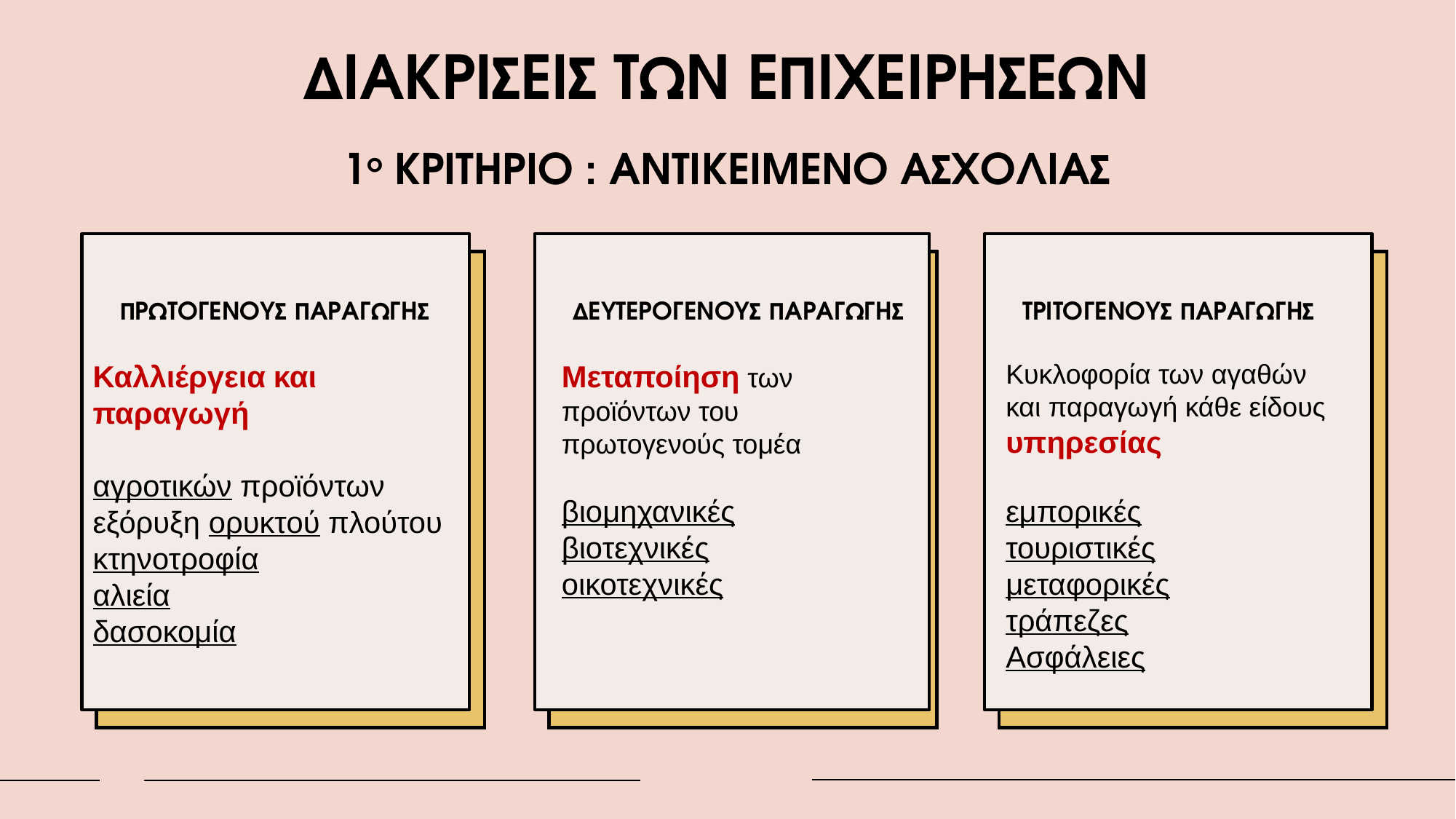

# ΔΙΑΚΡΙΣΕΙΣ ΤΩΝ ​ΕΠΙΧΕΙΡΗΣΕΩΝ
1ο ΚΡΙΤΗΡΙΟ : ΑΝΤΙΚΕΙΜΕΝΟ ΑΣΧΟΛΙΑΣ
ΠΡΩΤΟΓΕΝΟΥΣ​ ΠΑΡΑΓΩΓΗΣ
ΔΕΥΤΕΡΟΓΕΝΟΥΣ​ ΠΑΡΑΓΩΓΗΣ
ΤΡΙΤΟΓΕΝΟΥΣ​ ΠΑΡΑΓΩΓΗΣ
​
Καλλιέργεια και παραγωγή

αγροτικών προϊόντων
εξόρυξη ορυκτού πλούτου
κτηνοτροφία
αλιεία
δασοκομία

Μεταποίηση των προϊόντων του πρωτογενούς τομέα

βιομηχανικές
βιοτεχνικές
οικοτεχνικές
Κυκλοφορία των αγαθών και παραγωγή κάθε είδους υπηρεσίας

εμπορικές
τουριστικές
μεταφορικές
τράπεζες
Ασφάλειες